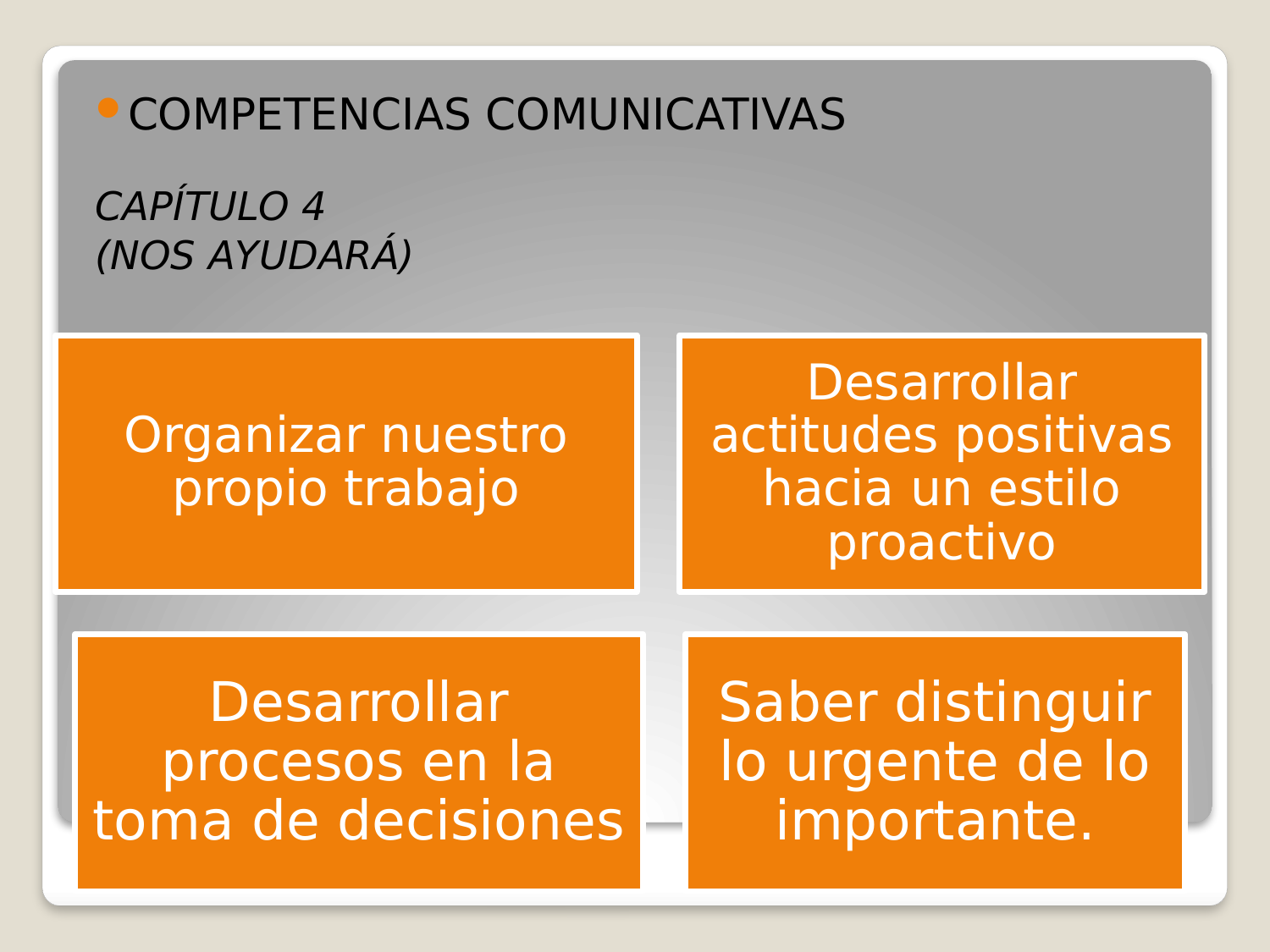

COMPETENCIAS COMUNICATIVAS

CAPÍTULO 4
(NOS AYUDARÁ)
Organizar nuestro propio trabajo
Desarrollar actitudes positivas hacia un estilo proactivo
Desarrollar procesos en la toma de decisiones
Saber distinguir lo urgente de lo importante.